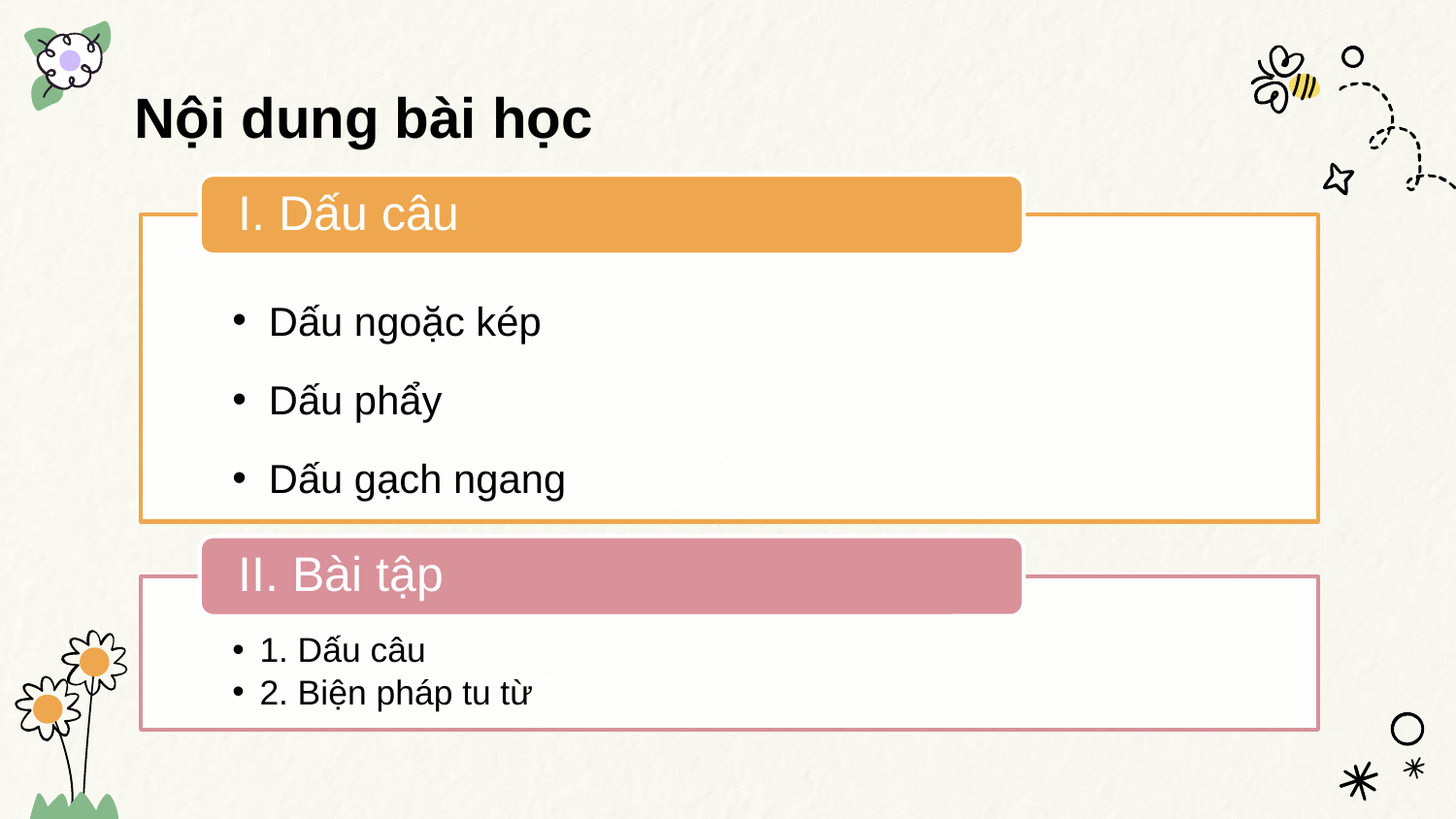

# Nội dung bài học
Dấu ngoặc kép
Dấu phẩy
Dấu gạch ngang
I. Dấu câu
1. Dấu câu
2. Biện pháp tu từ
II. Bài tập